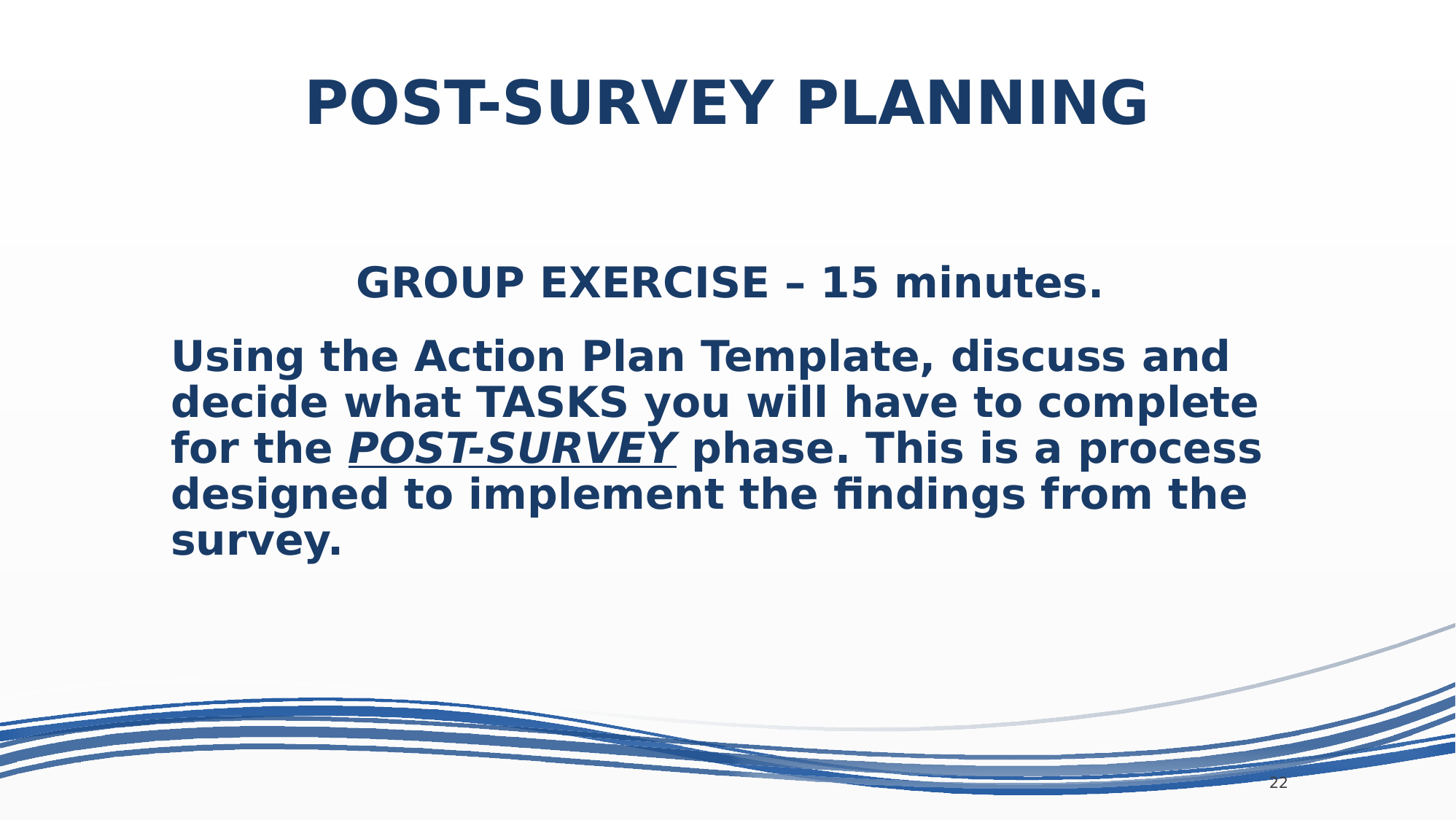

# POST-SURVEY PLANNING

GROUP EXERCISE – 15 minutes.
Using the Action Plan Template, discuss and decide what TASKS you will have to complete for the POST-SURVEY phase. This is a process designed to implement the findings from the survey.
22